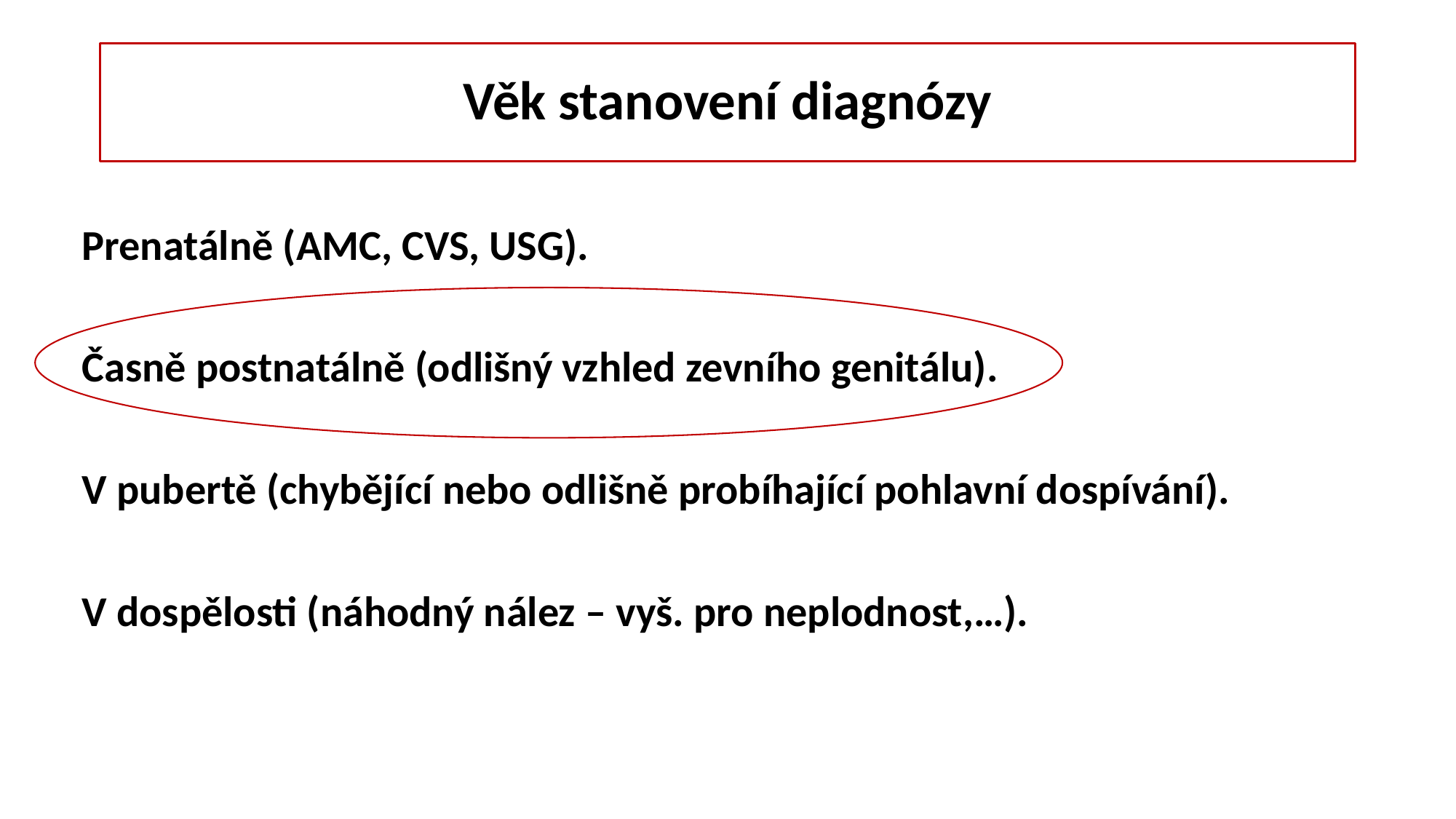

# Věk stanovení diagnózy
Prenatálně (AMC, CVS, USG).

Časně postnatálně (odlišný vzhled zevního genitálu).

V pubertě (chybějící nebo odlišně probíhající pohlavní dospívání).

V dospělosti (náhodný nález – vyš. pro neplodnost,…).